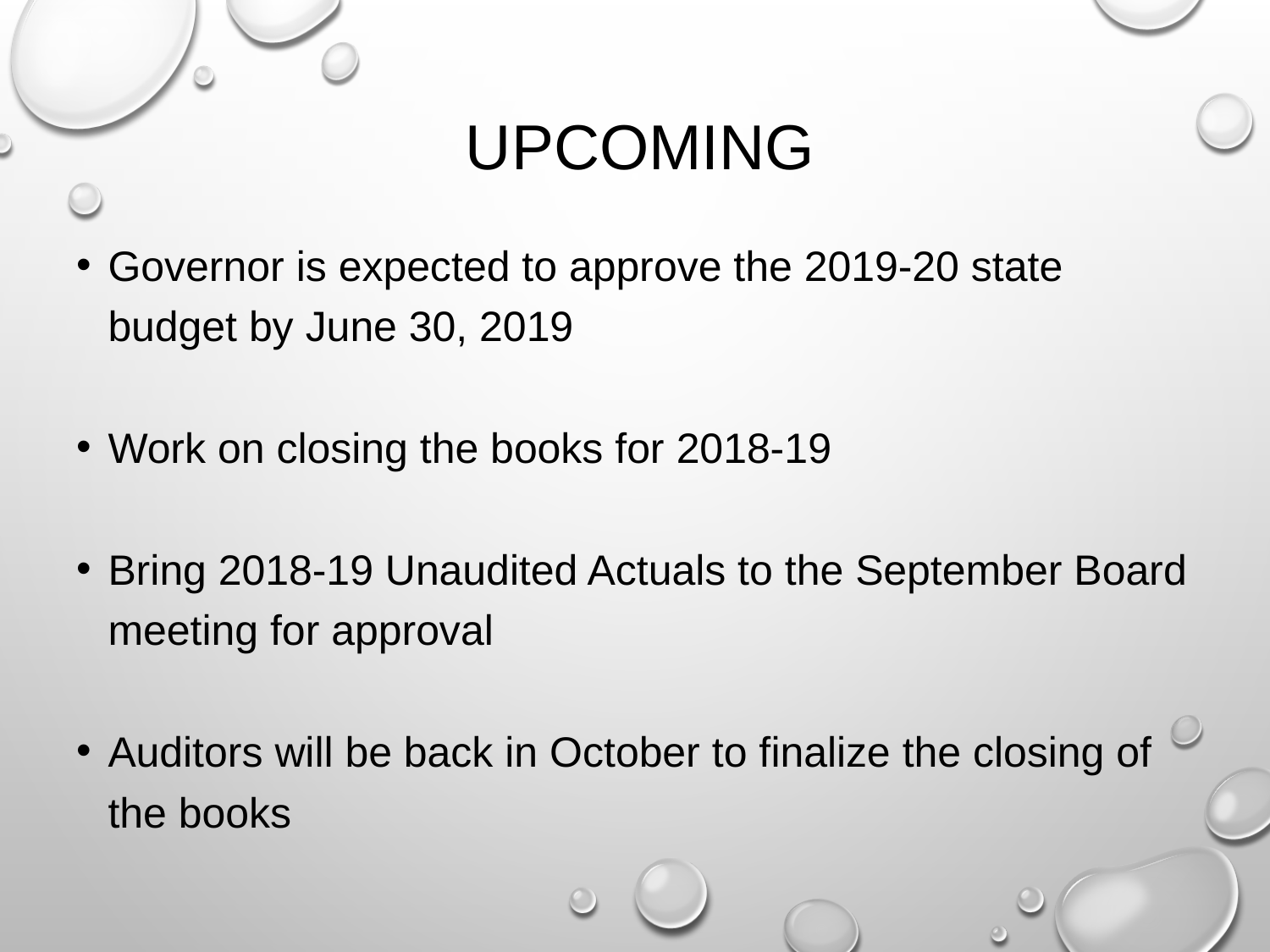

# Upcoming
Governor is expected to approve the 2019-20 state budget by June 30, 2019

Work on closing the books for 2018-19

Bring 2018-19 Unaudited Actuals to the September Board meeting for approval

Auditors will be back in October to finalize the closing of the books